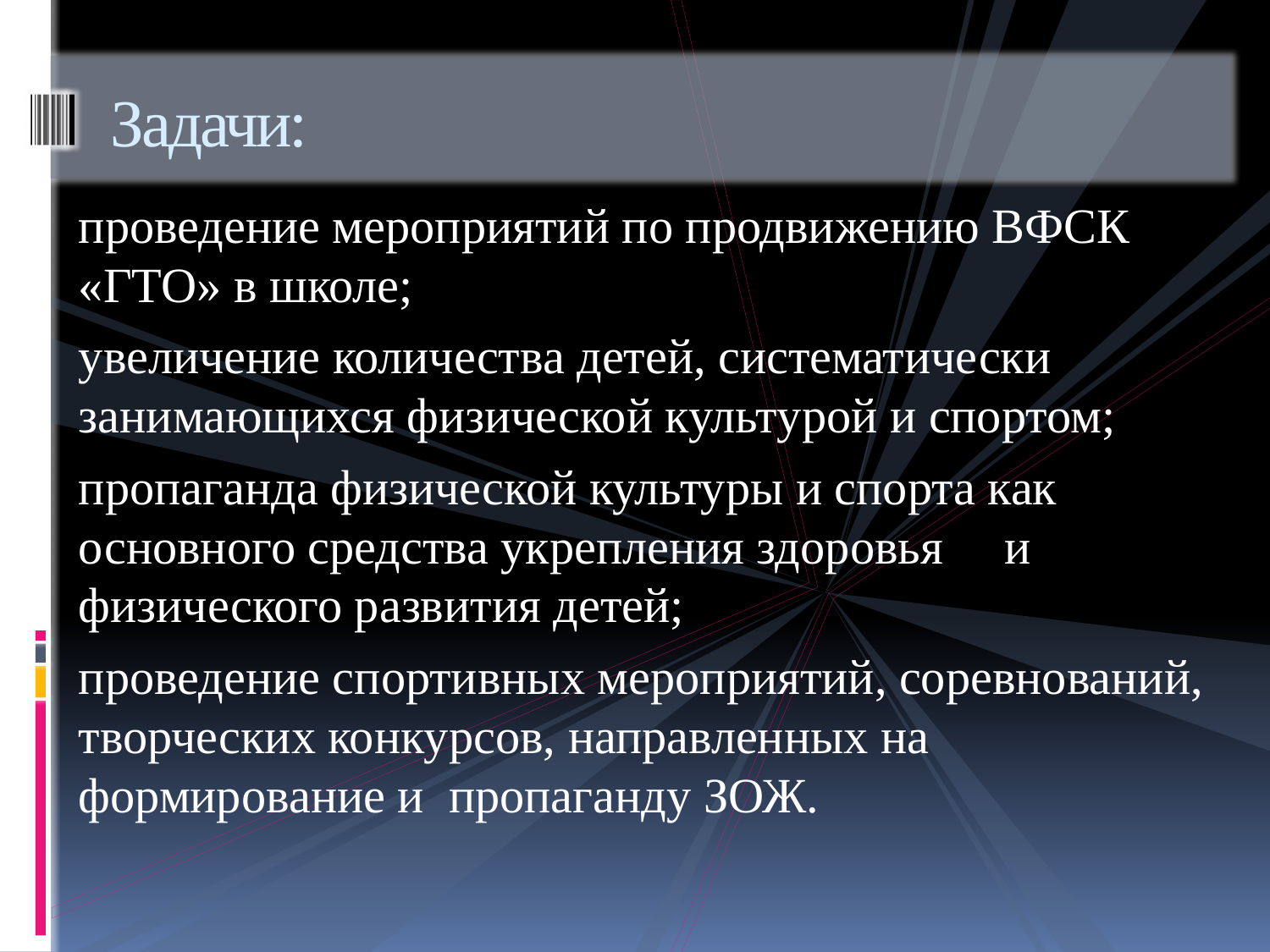

# Задачи:
проведение мероприятий по продвижению ВФСК «ГТО» в школе;
увеличение количества детей, систематически занимающихся физической культурой и спортом;
пропаганда физической культуры и спорта как основного средства укрепления здоровья     и физического развития детей;
проведение спортивных мероприятий, соревнований, творческих конкурсов, направленных на формирование и  пропаганду ЗОЖ.